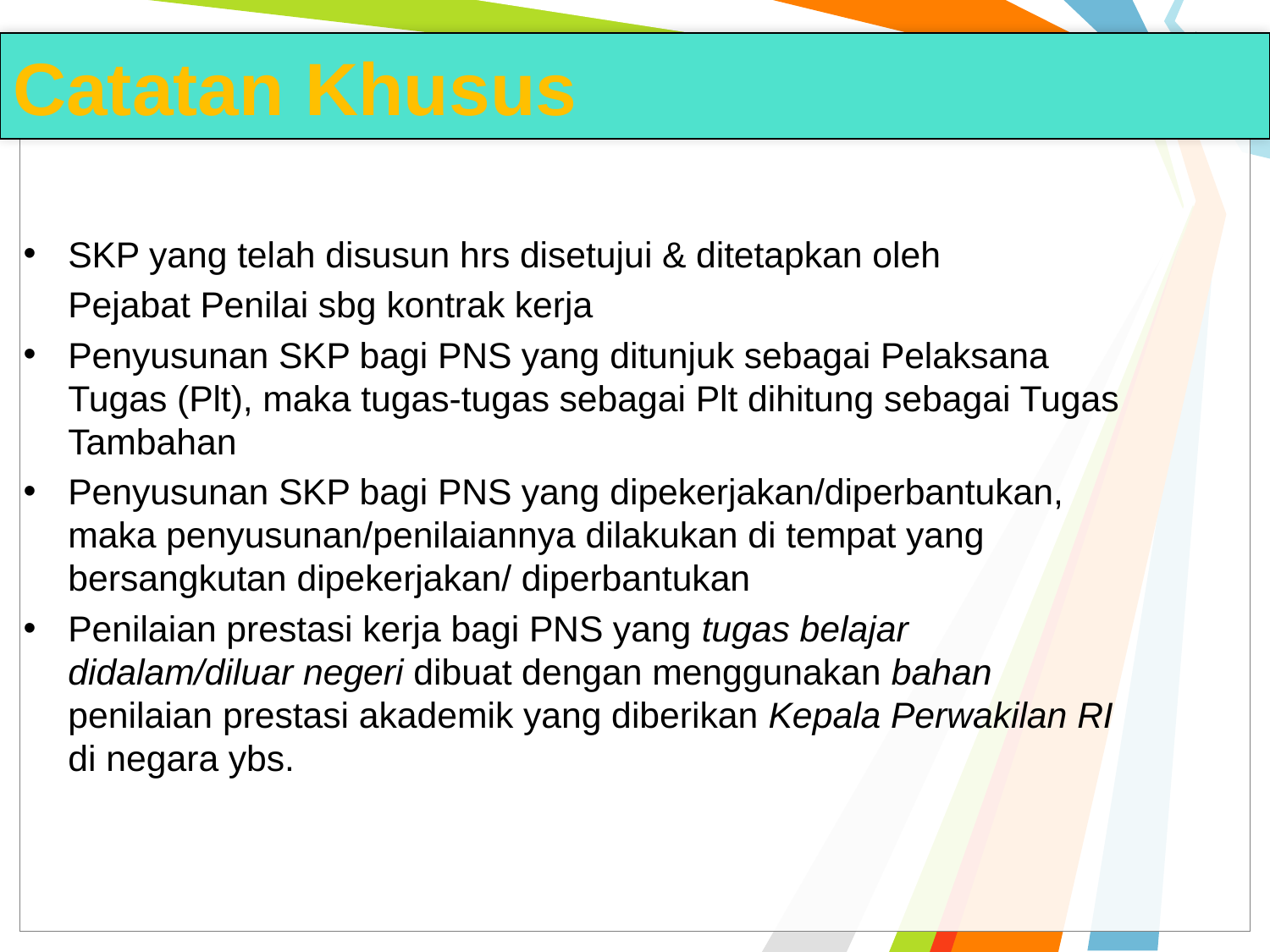

# Catatan Khusus

SKP yang telah disusun hrs disetujui & ditetapkan oleh
	Pejabat Penilai sbg kontrak kerja
Penyusunan SKP bagi PNS yang ditunjuk sebagai Pelaksana Tugas (Plt), maka tugas-tugas sebagai Plt dihitung sebagai Tugas Tambahan
Penyusunan SKP bagi PNS yang dipekerjakan/diperbantukan, maka penyusunan/penilaiannya dilakukan di tempat yang bersangkutan dipekerjakan/ diperbantukan
Penilaian prestasi kerja bagi PNS yang tugas belajar didalam/diluar negeri dibuat dengan menggunakan bahan penilaian prestasi akademik yang diberikan Kepala Perwakilan RI di negara ybs.